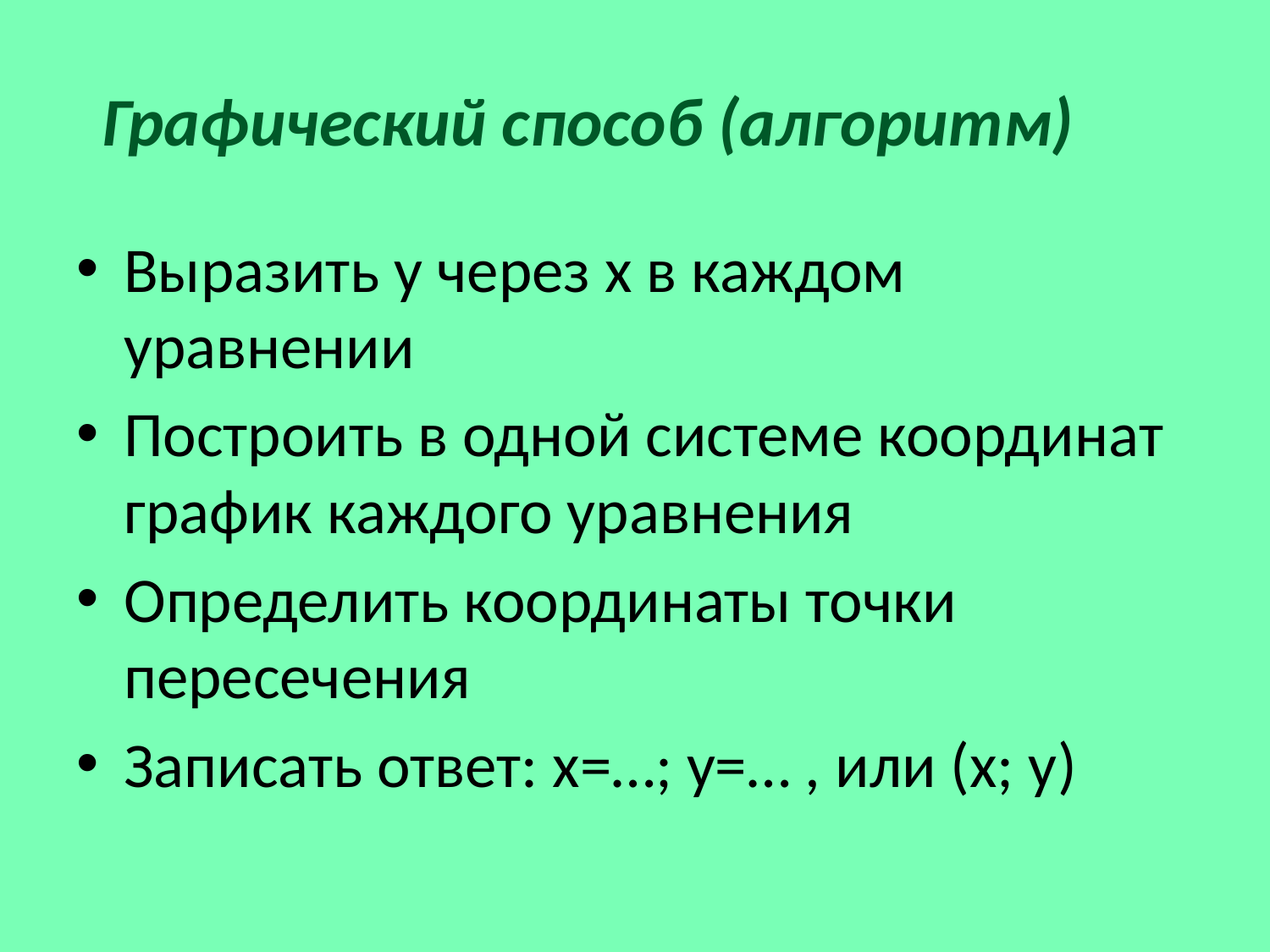

# Графический способ (алгоритм)
Выразить у через х в каждом уравнении
Построить в одной системе координат график каждого уравнения
Определить координаты точки пересечения
Записать ответ: х=…; у=… , или (х; у)